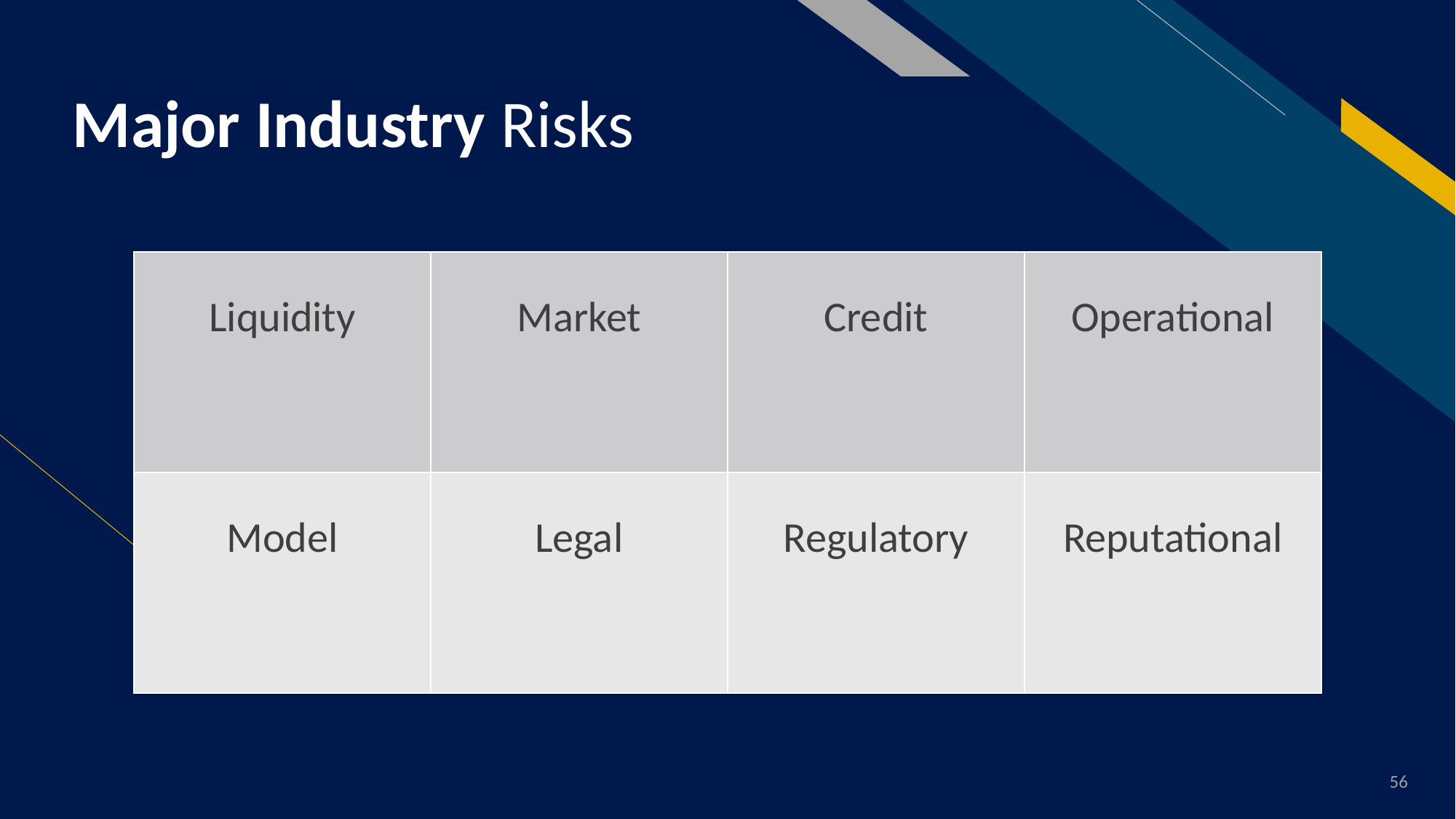

# Major Industry Risks
| Liquidity | Market | Credit | Operational |
| --- | --- | --- | --- |
| Model | Legal | Regulatory | Reputational |
56